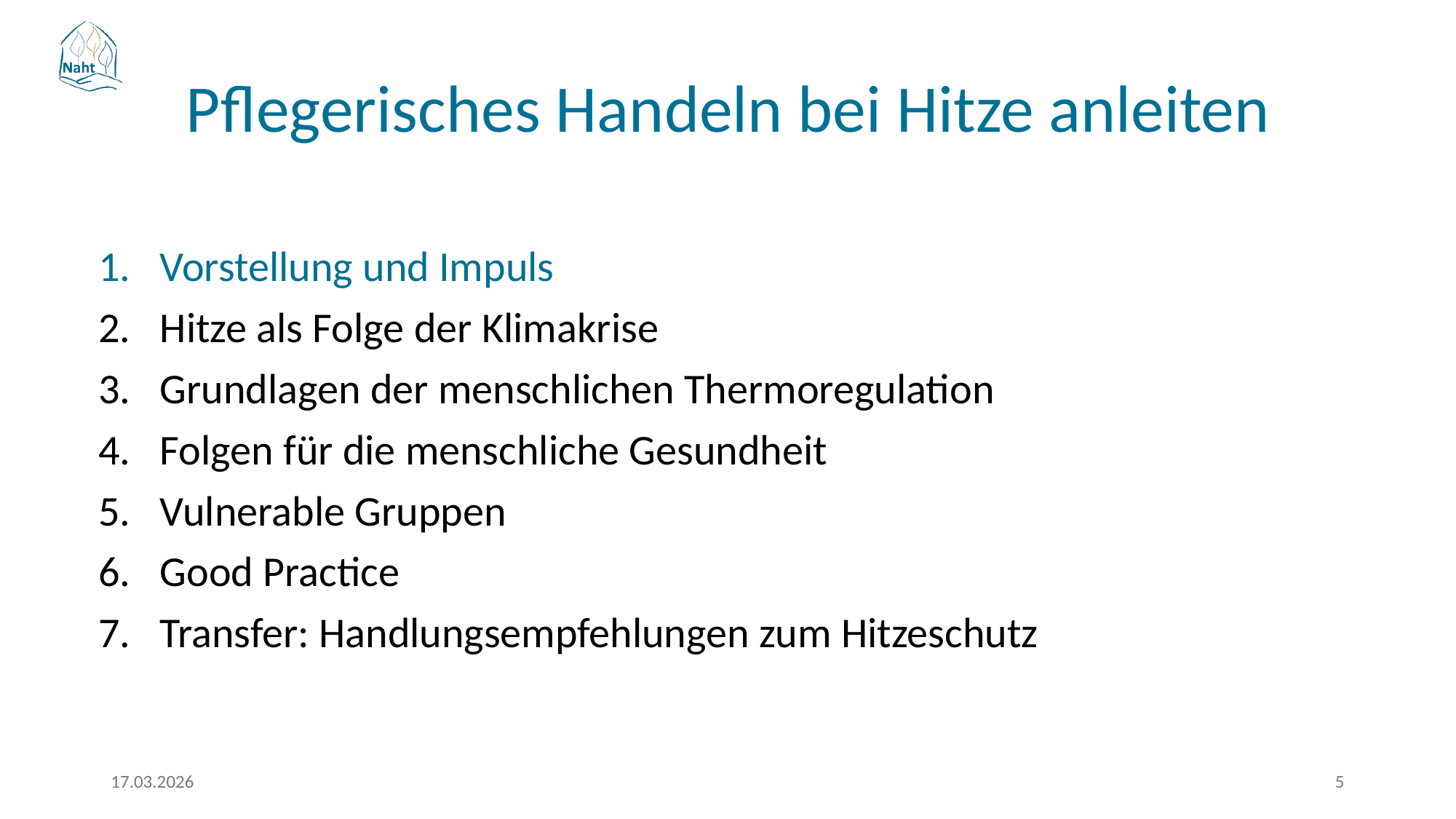

# Pflegerisches Handeln bei Hitze anleiten
Vorstellung und Impuls
Hitze als Folge der Klimakrise
Grundlagen der menschlichen Thermoregulation
Folgen für die menschliche Gesundheit
Vulnerable Gruppen
Good Practice
Transfer: Handlungsempfehlungen zum Hitzeschutz

17.03.2026
5